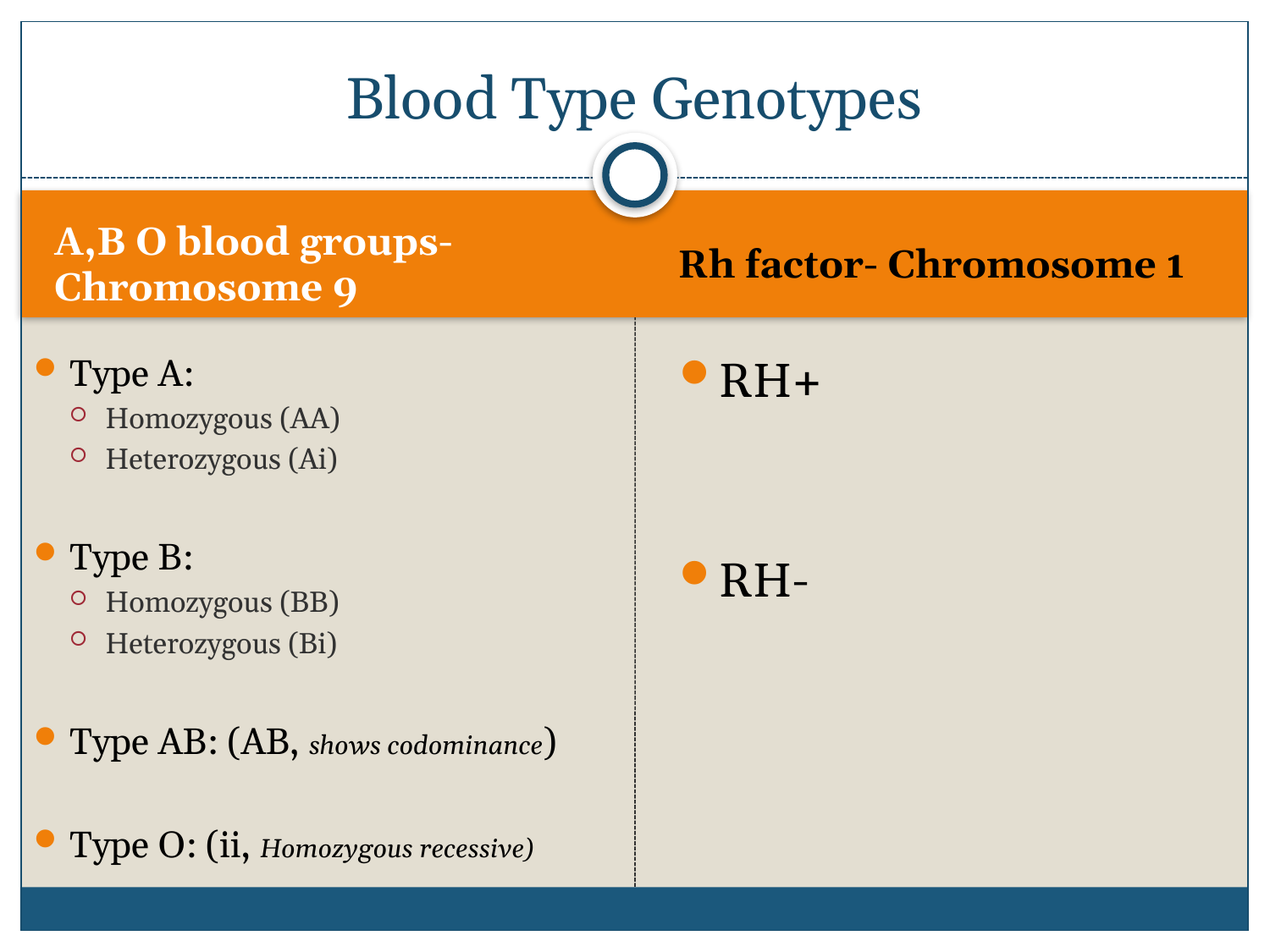

# Blood Type Genotypes
A,B O blood groups- Chromosome 9
Rh factor- Chromosome 1
Type A:
Homozygous (AA)
Heterozygous (Ai)

Type B:
Homozygous (BB)
Heterozygous (Bi)

Type AB: (AB, shows codominance)

Type O: (ii, Homozygous recessive)
RH+

RH-